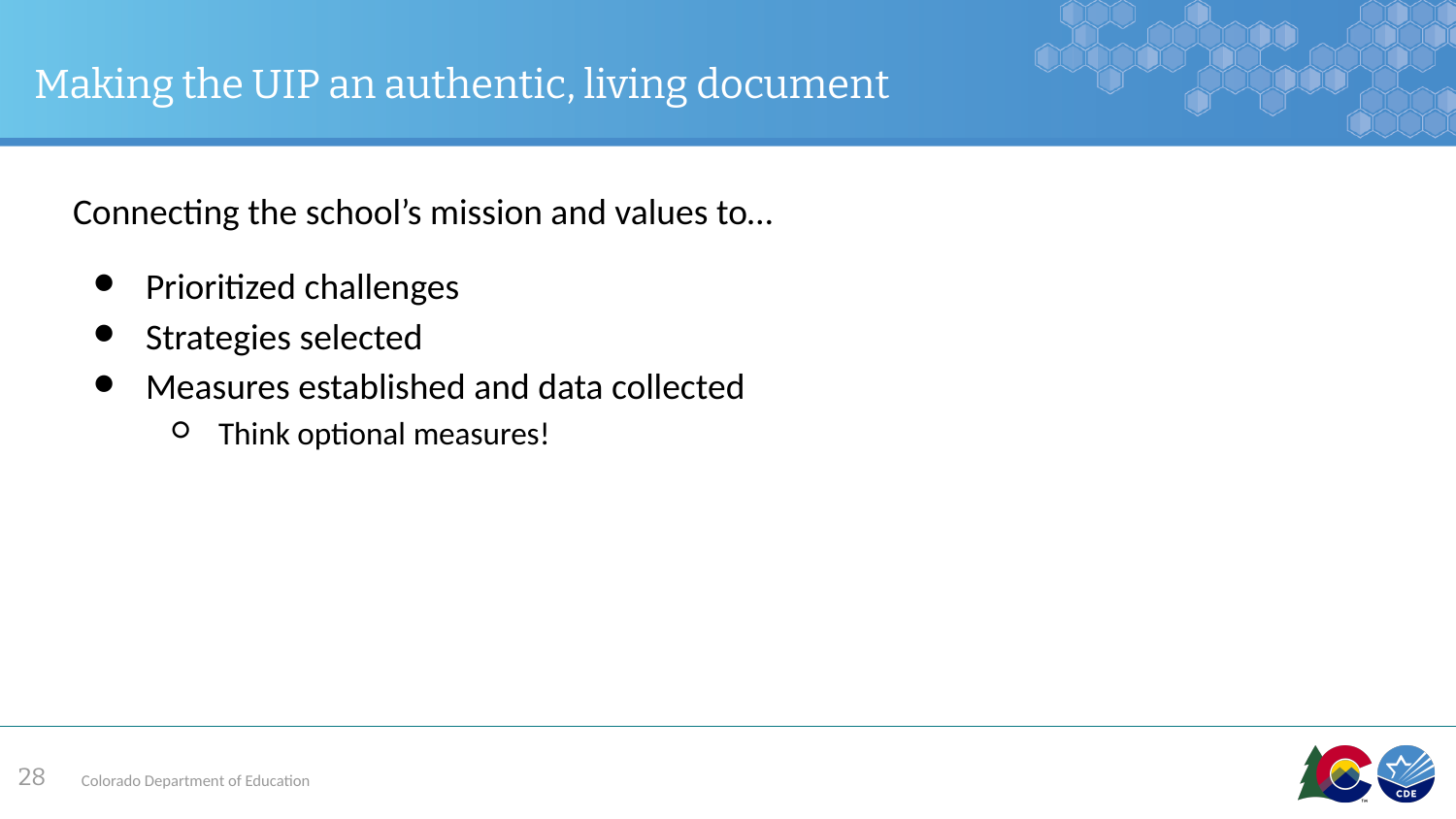

# Making the UIP an authentic, living document
Connecting the school’s mission and values to…
Prioritized challenges
Strategies selected
Measures established and data collected
Think optional measures!
28